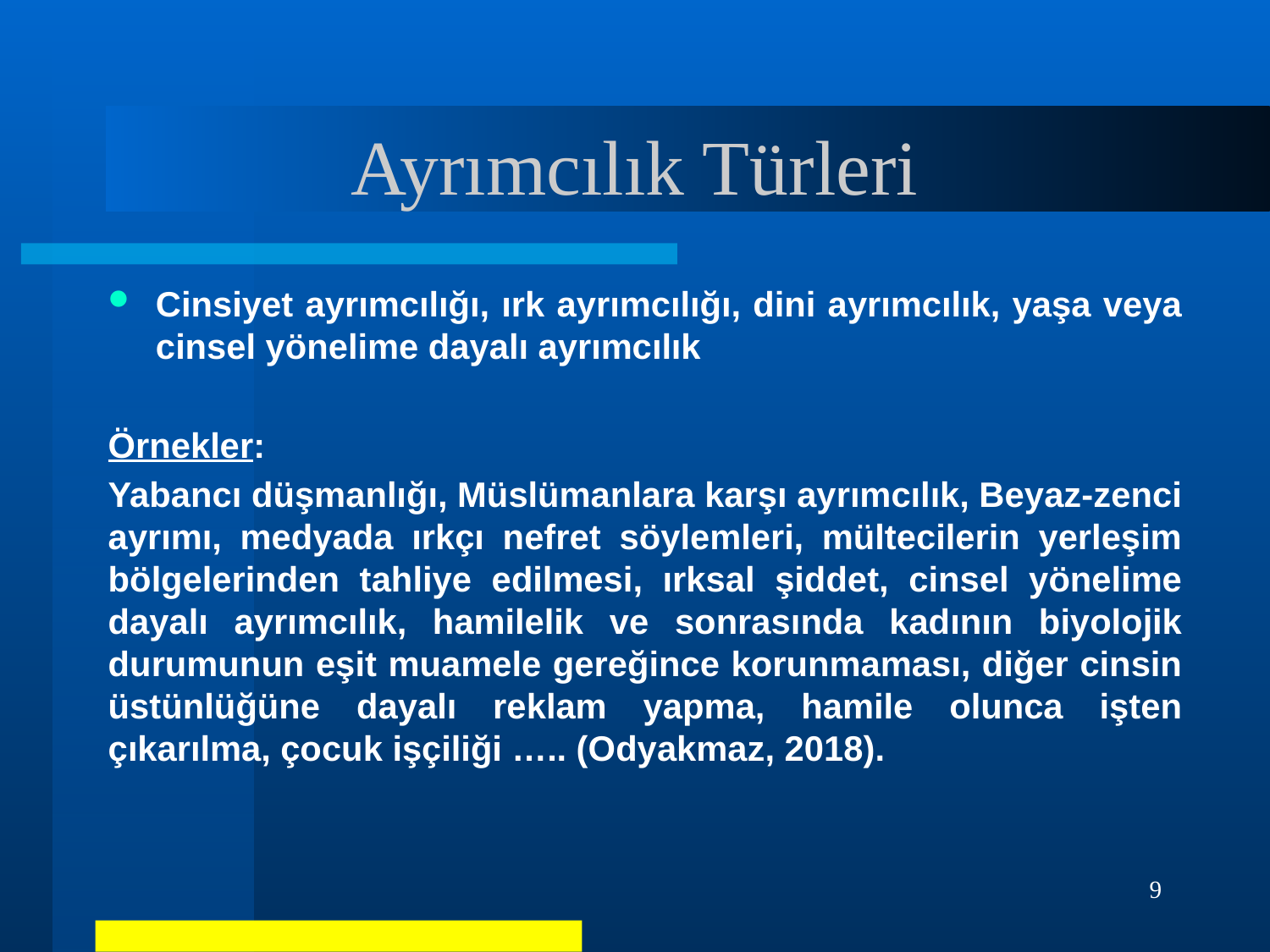

# Ayrımcılık Türleri
Cinsiyet ayrımcılığı, ırk ayrımcılığı, dini ayrımcılık, yaşa veya cinsel yönelime dayalı ayrımcılık

Örnekler:
Yabancı düşmanlığı, Müslümanlara karşı ayrımcılık, Beyaz-zenci ayrımı, medyada ırkçı nefret söylemleri, mültecilerin yerleşim bölgelerinden tahliye edilmesi, ırksal şiddet, cinsel yönelime dayalı ayrımcılık, hamilelik ve sonrasında kadının biyolojik durumunun eşit muamele gereğince korunmaması, diğer cinsin üstünlüğüne dayalı reklam yapma, hamile olunca işten çıkarılma, çocuk işçiliği ….. (Odyakmaz, 2018).

9